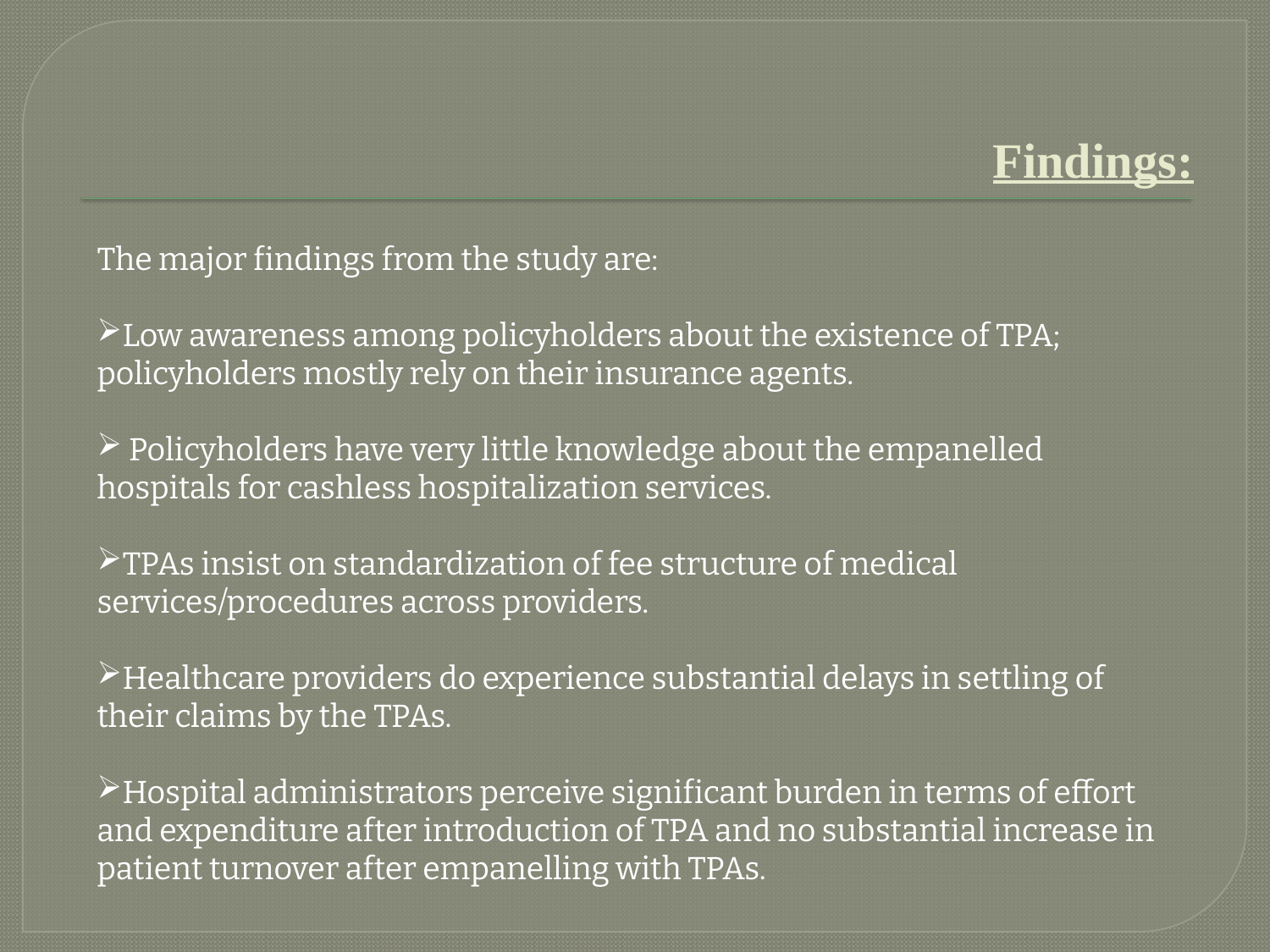

# Findings:
The major findings from the study are:

Low awareness among policyholders about the existence of TPA; policyholders mostly rely on their insurance agents.

 Policyholders have very little knowledge about the empanelled hospitals for cashless hospitalization services.

TPAs insist on standardization of fee structure of medical services/procedures across providers.

Healthcare providers do experience substantial delays in settling of their claims by the TPAs.

Hospital administrators perceive significant burden in terms of effort and expenditure after introduction of TPA and no substantial increase in patient turnover after empanelling with TPAs.